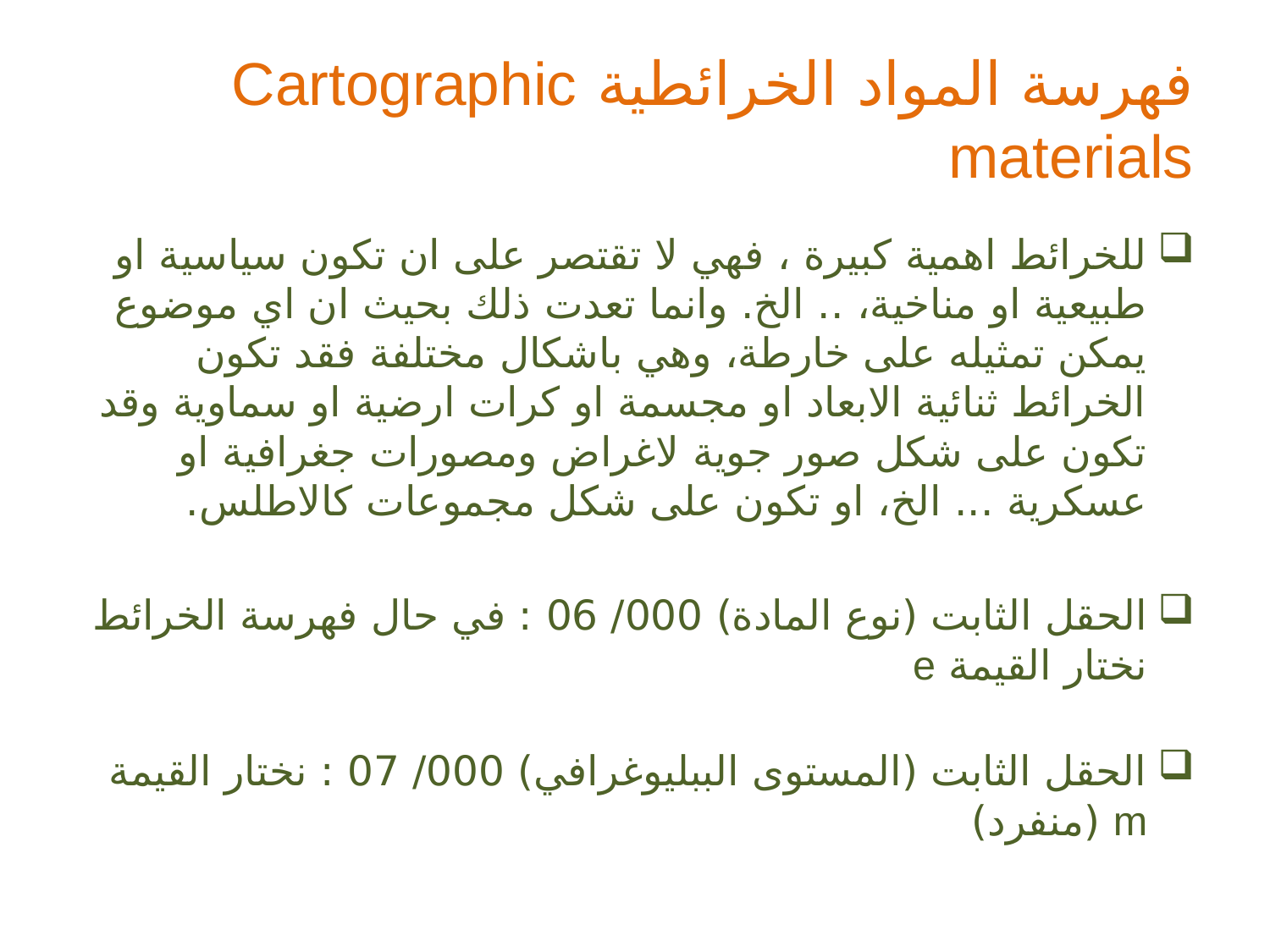

# فهرسة المواد الخرائطية Cartographic materials
للخرائط اهمية كبيرة ، فهي لا تقتصر على ان تكون سياسية او طبيعية او مناخية، .. الخ. وانما تعدت ذلك بحيث ان اي موضوع يمكن تمثيله على خارطة، وهي باشكال مختلفة فقد تكون الخرائط ثنائية الابعاد او مجسمة او كرات ارضية او سماوية وقد تكون على شكل صور جوية لاغراض ومصورات جغرافية او عسكرية ... الخ، او تكون على شكل مجموعات كالاطلس.

الحقل الثابت (نوع المادة) 000/ 06 : في حال فهرسة الخرائط  نختار القيمة e
الحقل الثابت (المستوى الببليوغرافي) 000/ 07 : نختار القيمة m (منفرد)